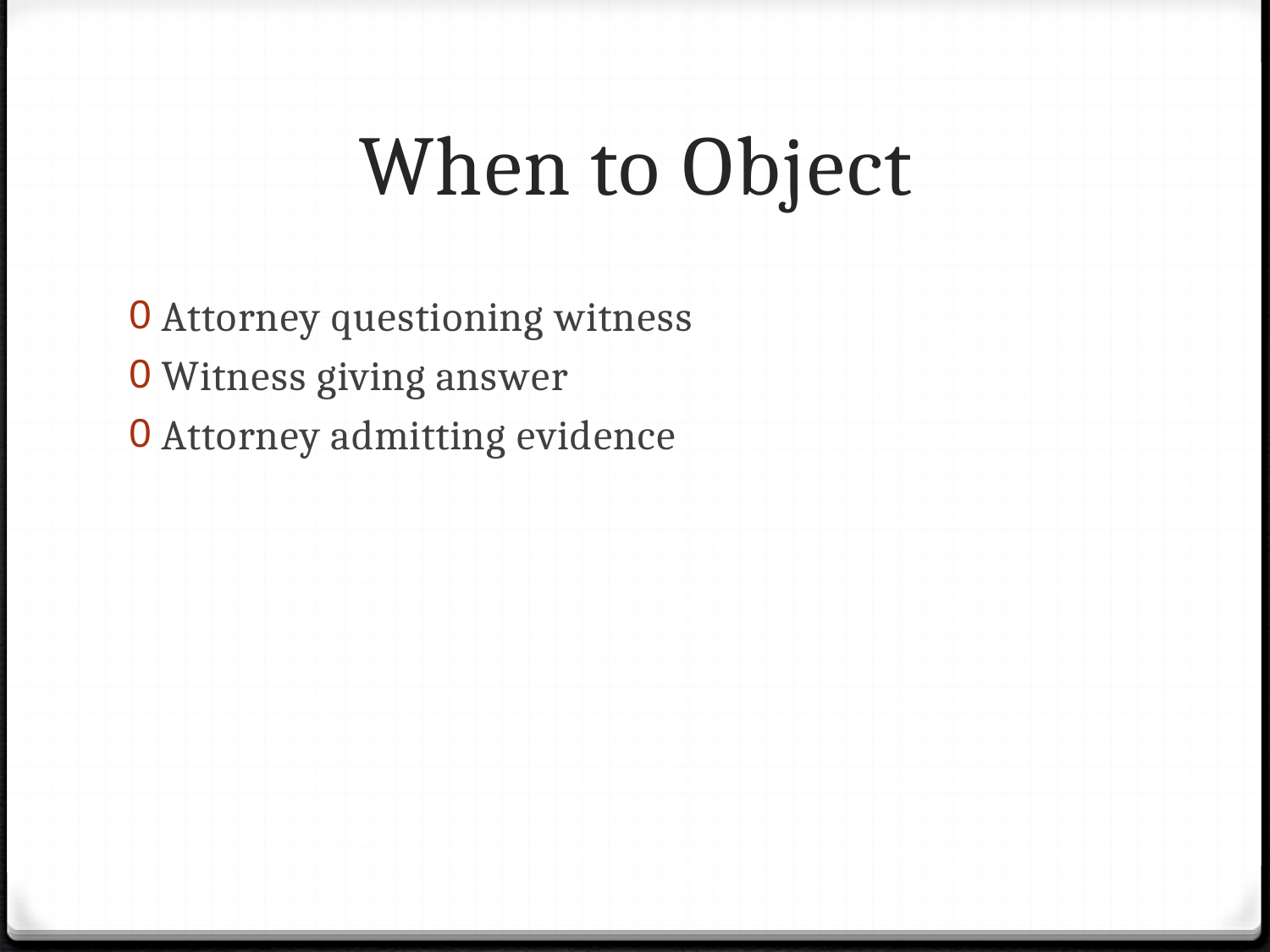

# When to Object
Attorney questioning witness
Witness giving answer
Attorney admitting evidence